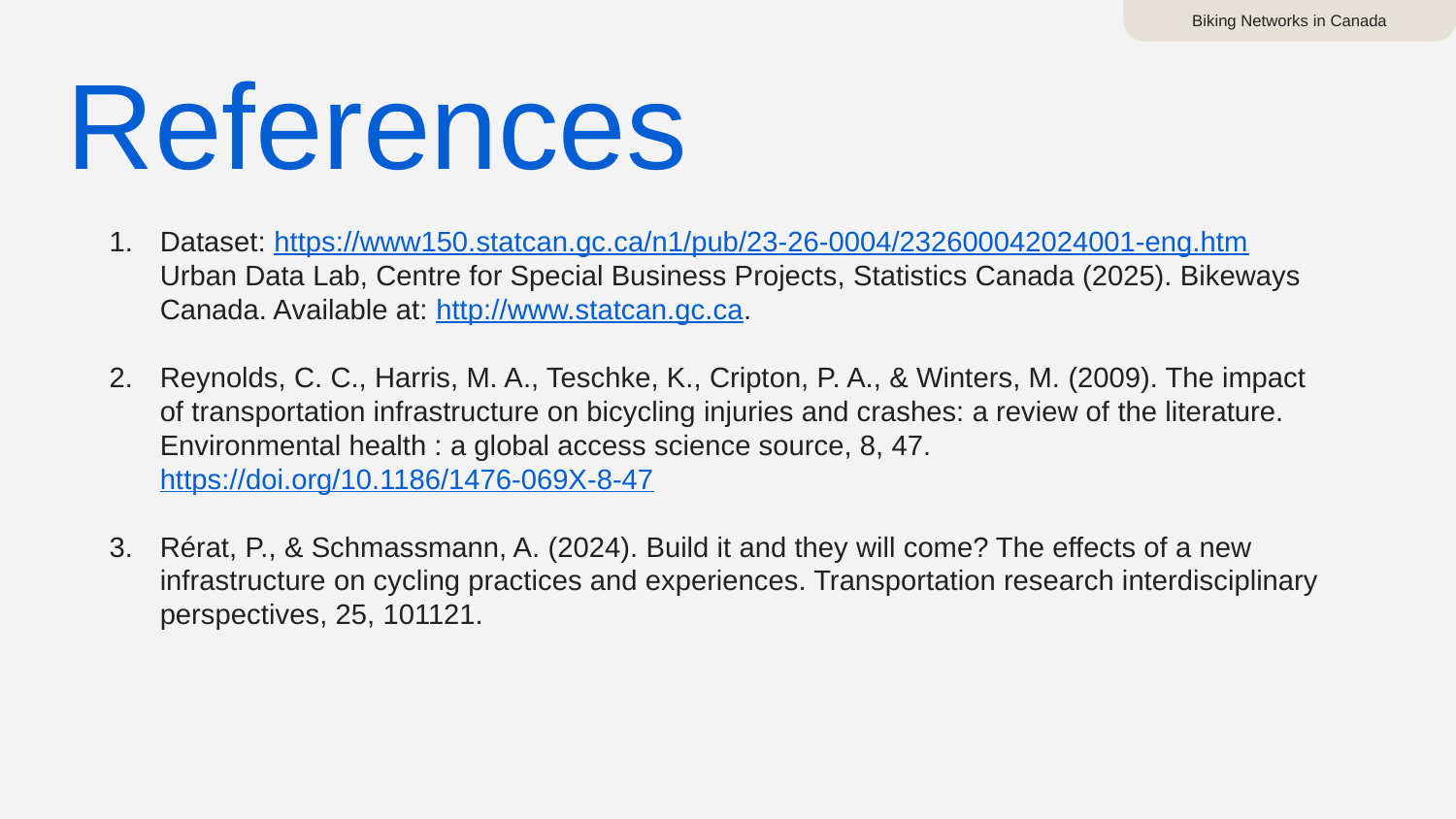

Biking Networks in Canada
# References
Dataset: https://www150.statcan.gc.ca/n1/pub/23-26-0004/232600042024001-eng.htm
Urban Data Lab, Centre for Special Business Projects, Statistics Canada (2025). Bikeways Canada. Available at: http://www.statcan.gc.ca.

Reynolds, C. C., Harris, M. A., Teschke, K., Cripton, P. A., & Winters, M. (2009). The impact of transportation infrastructure on bicycling injuries and crashes: a review of the literature. Environmental health : a global access science source, 8, 47. https://doi.org/10.1186/1476-069X-8-47

Rérat, P., & Schmassmann, A. (2024). Build it and they will come? The effects of a new infrastructure on cycling practices and experiences. Transportation research interdisciplinary perspectives, 25, 101121.